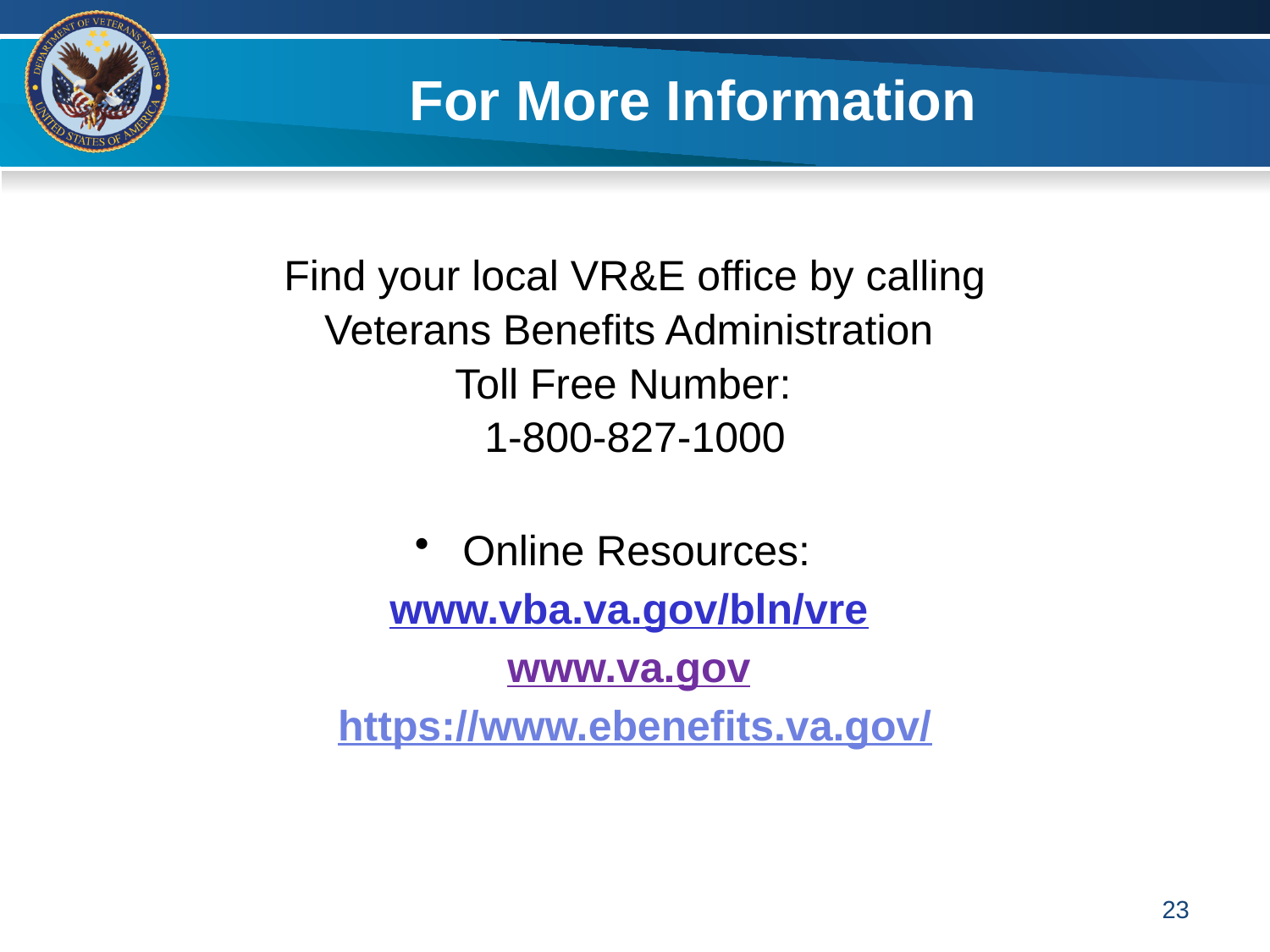

# For More Information

Find your local VR&E office by calling
Veterans Benefits Administration
Toll Free Number:
1-800-827-1000

Online Resources:
www.vba.va.gov/bln/vre
www.va.gov
https://www.ebenefits.va.gov/

																	      23
202727